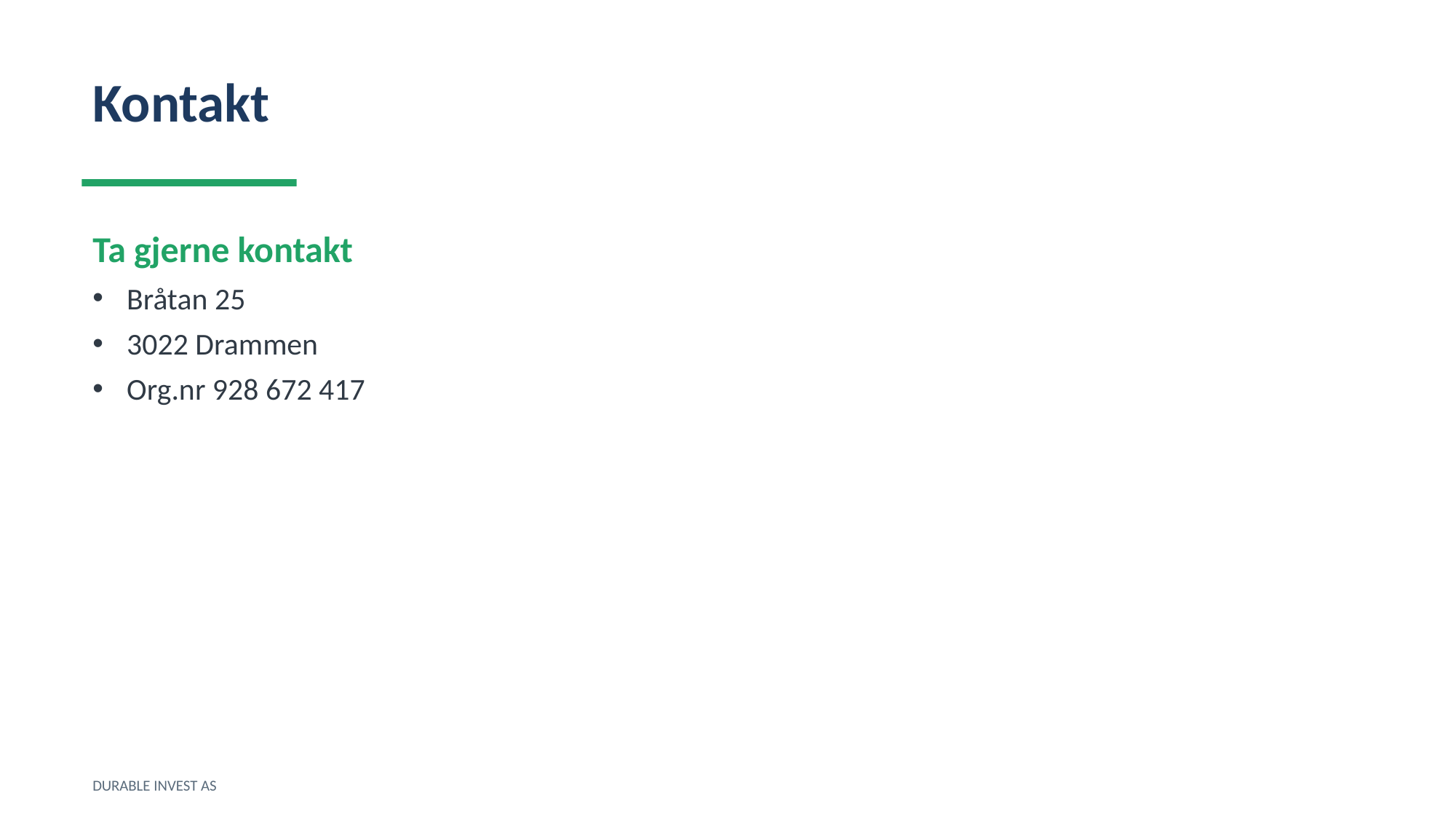

Kontakt

Ta gjerne kontakt
Bråtan 25
3022 Drammen
Org.nr 928 672 417
DURABLE INVEST AS